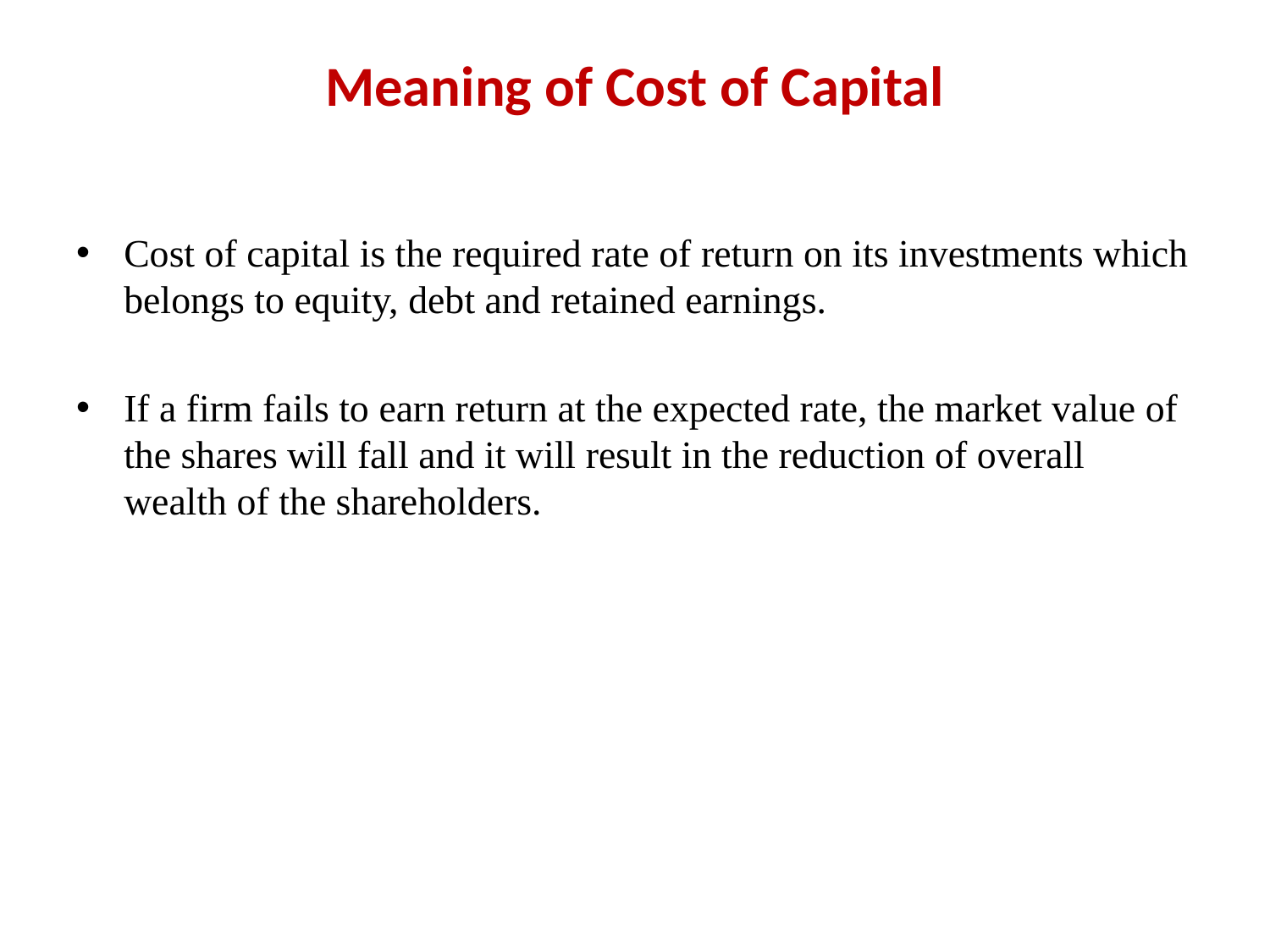

# Meaning of Cost of Capital
Cost of capital is the required rate of return on its investments which belongs to equity, debt and retained earnings.

If a firm fails to earn return at the expected rate, the market value of the shares will fall and it will result in the reduction of overall wealth of the shareholders.